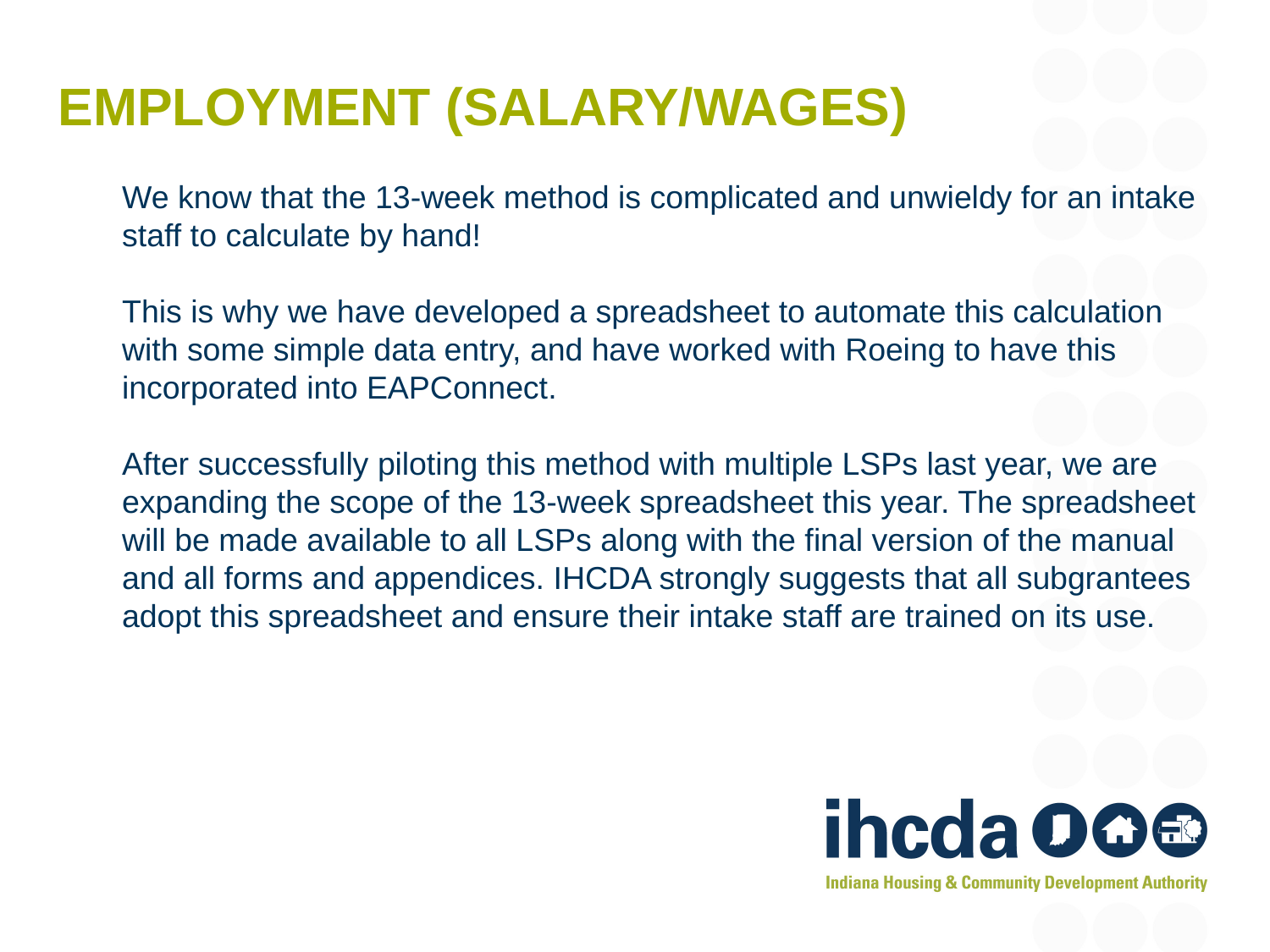

# Employment (salary/wages)
We know that the 13-week method is complicated and unwieldy for an intake staff to calculate by hand!

This is why we have developed a spreadsheet to automate this calculation with some simple data entry, and have worked with Roeing to have this incorporated into EAPConnect.

After successfully piloting this method with multiple LSPs last year, we are expanding the scope of the 13-week spreadsheet this year. The spreadsheet will be made available to all LSPs along with the final version of the manual and all forms and appendices. IHCDA strongly suggests that all subgrantees adopt this spreadsheet and ensure their intake staff are trained on its use.